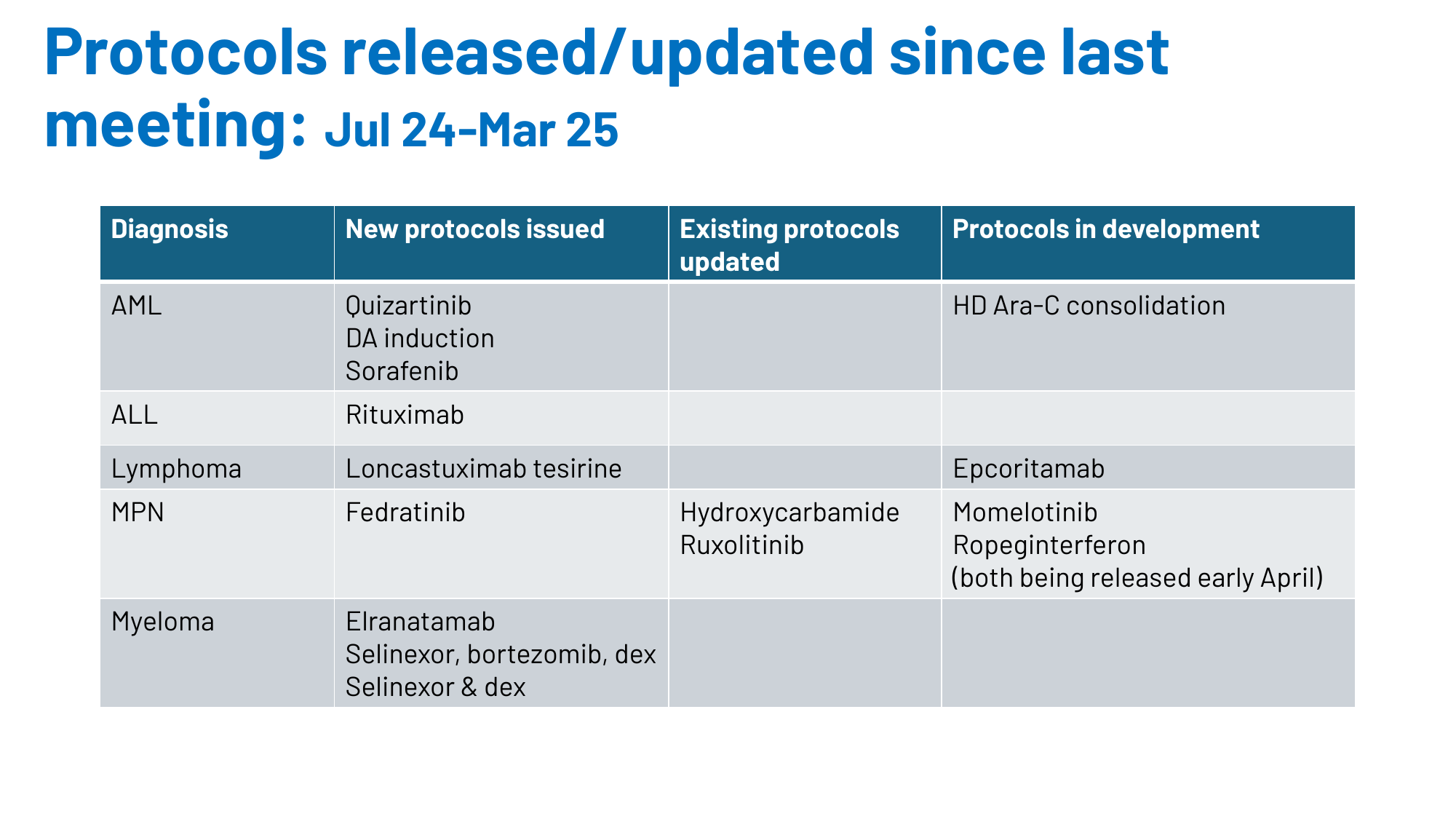

# Protocols released/updated since last meeting: Jul 24-Mar 25
| Diagnosis | New protocols issued | Existing protocols updated | Protocols in development |
| --- | --- | --- | --- |
| AML | Quizartinib DA induction Sorafenib |  | HD Ara-C consolidation |
| ALL | Rituximab |  |  |
| Lymphoma | Loncastuximab tesirine |  | Epcoritamab |
| MPN | Fedratinib | Hydroxycarbamide Ruxolitinib | Momelotinib Ropeginterferon (both being released early April) |
| Myeloma | Elranatamab Selinexor, bortezomib, dex Selinexor & dex |  |  |